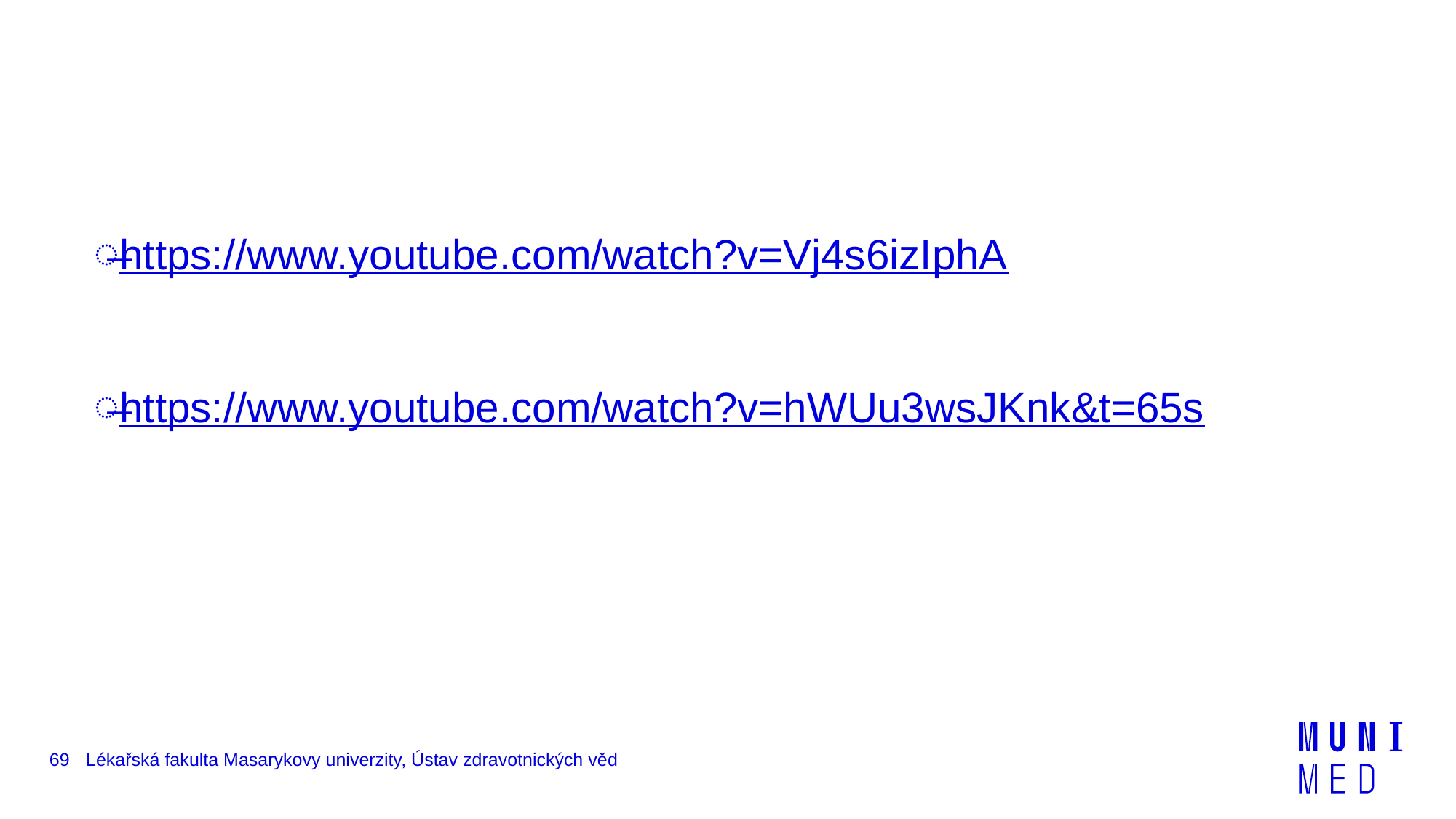

#
https://www.youtube.com/watch?v=Vj4s6izIphA

https://www.youtube.com/watch?v=hWUu3wsJKnk&t=65s

69
Lékařská fakulta Masarykovy univerzity, Ústav zdravotnických věd